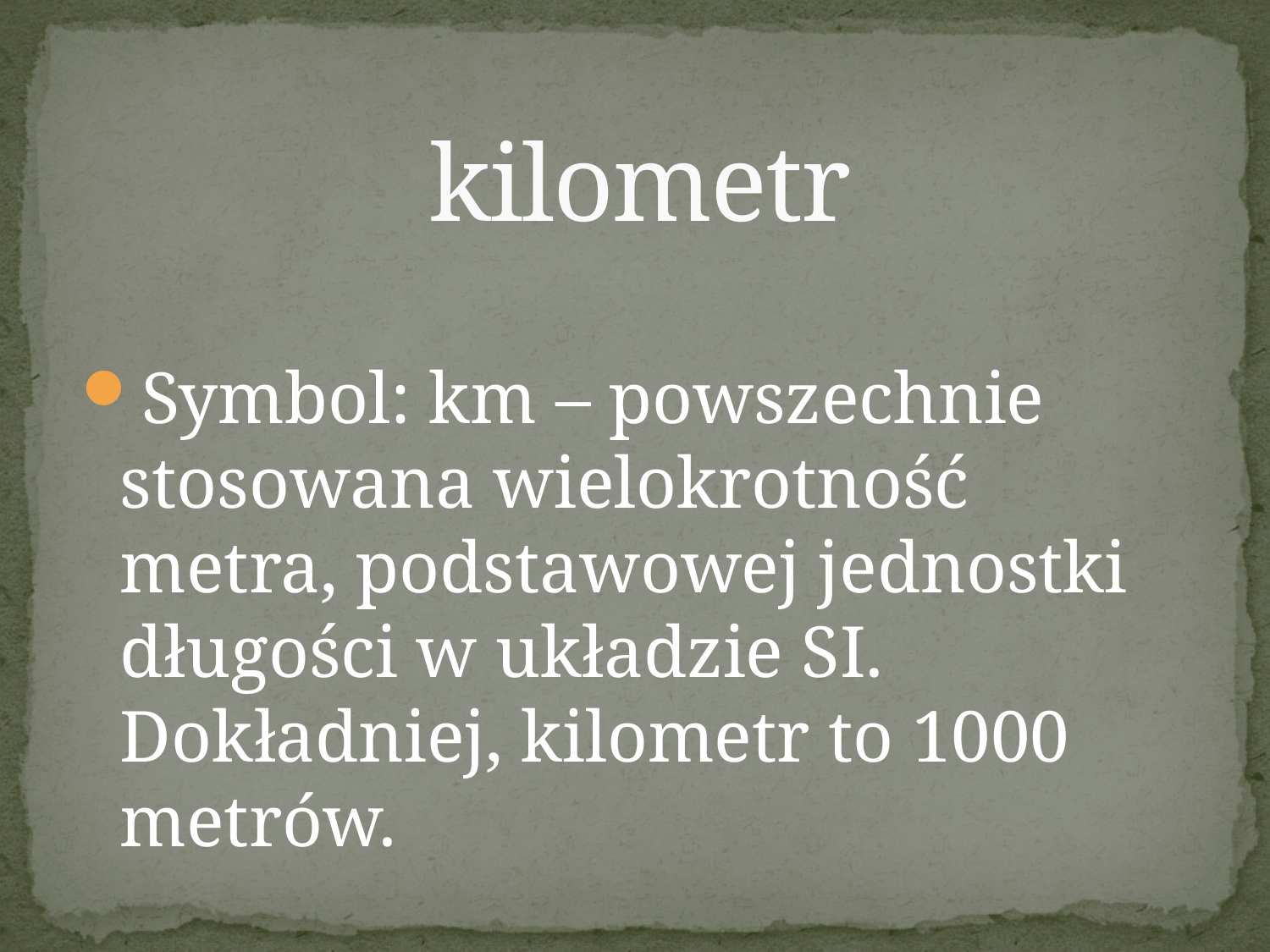

# kilometr
Symbol: km – powszechnie stosowana wielokrotność metra, podstawowej jednostki długości w układzie SI. Dokładniej, kilometr to 1000 metrów.